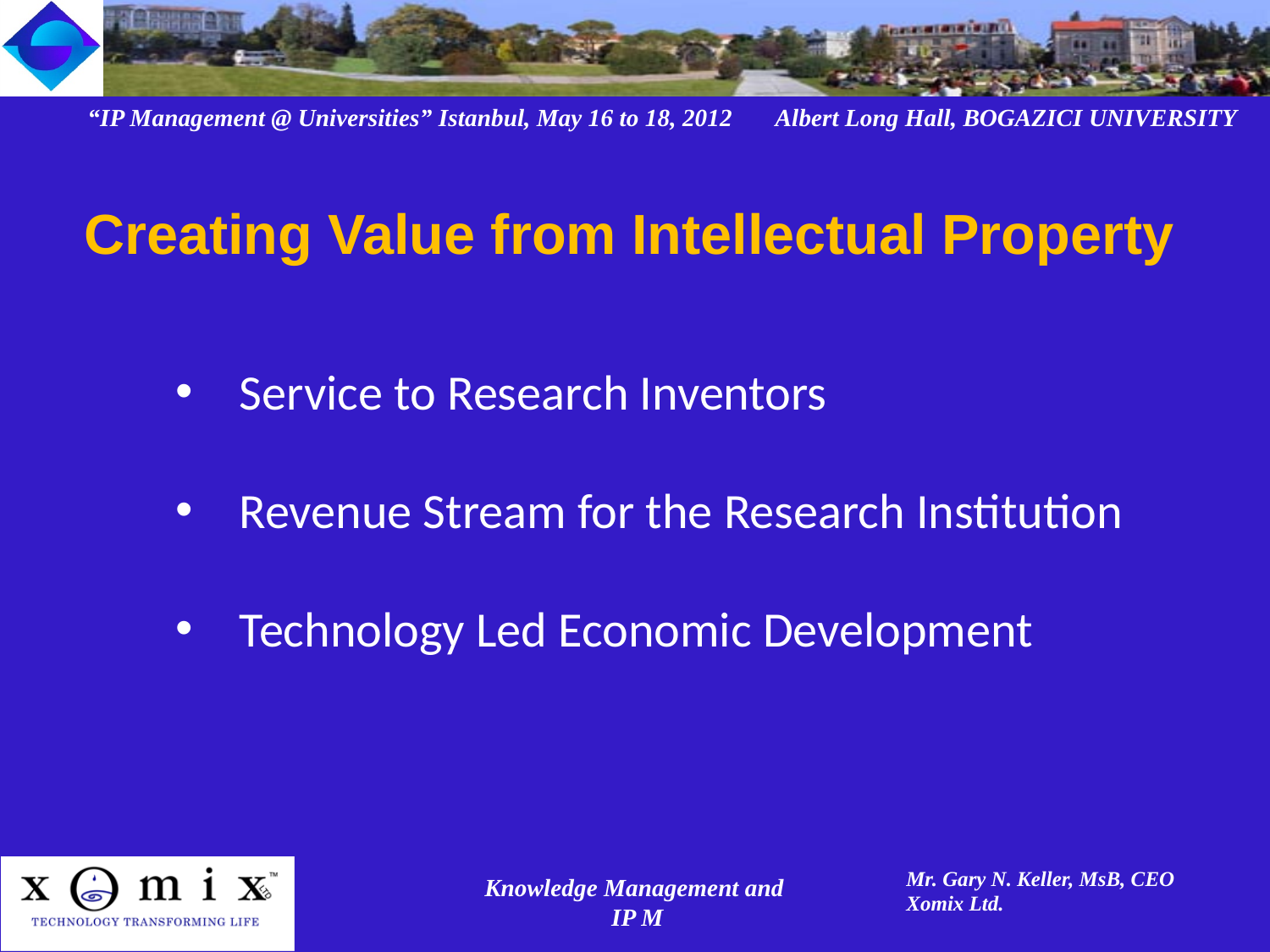

Creating Value from Intellectual Property
Service to Research Inventors

Revenue Stream for the Research Institution

Technology Led Economic Development